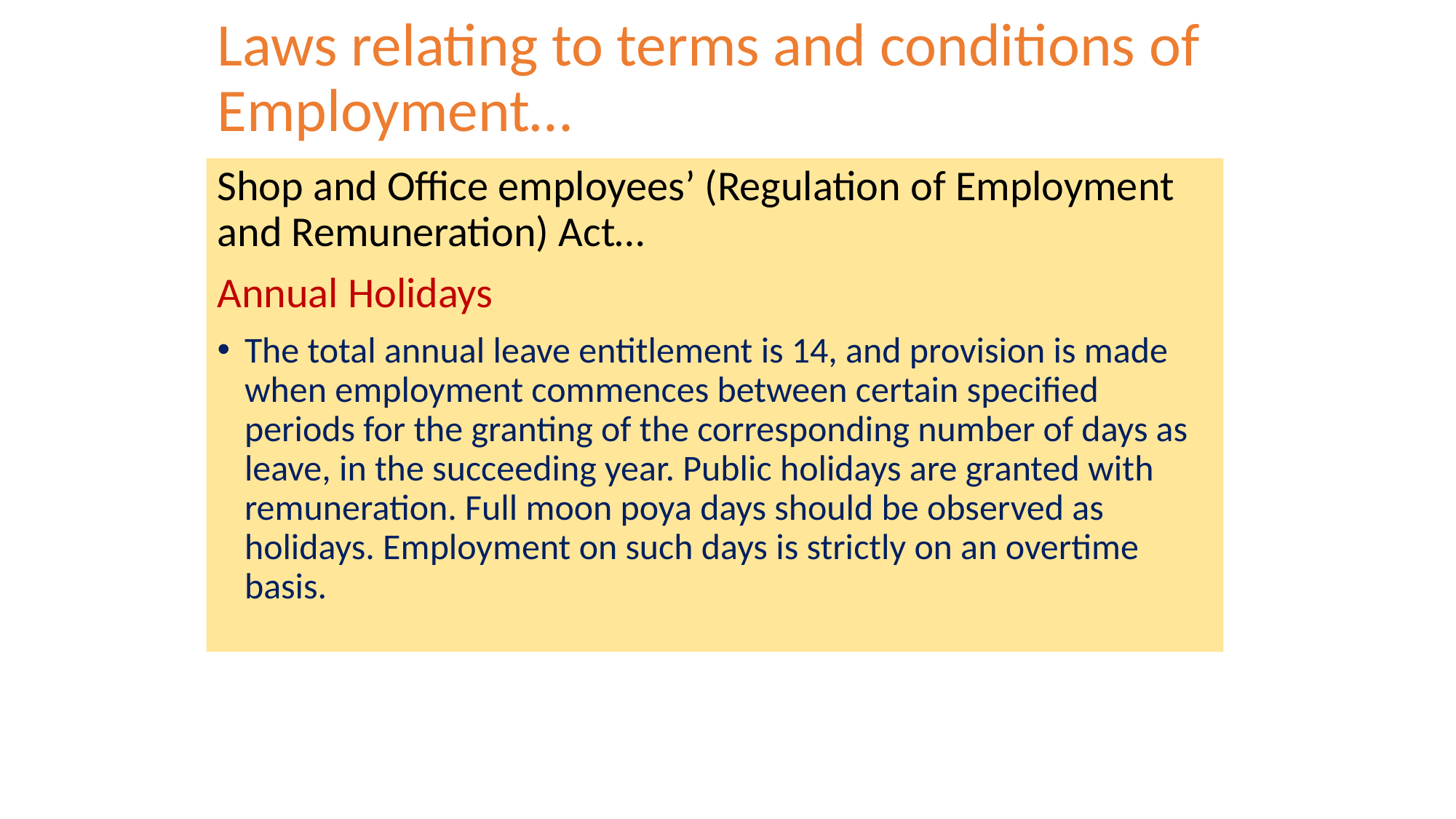

# Laws relating to terms and conditions of Employment…
Shop and Office employees’ (Regulation of Employment and Remuneration) Act…
Annual Holidays
The total annual leave entitlement is 14, and provision is made when employment commences between certain specified periods for the granting of the corresponding number of days as leave, in the succeeding year. Public holidays are granted with remuneration. Full moon poya days should be observed as holidays. Employment on such days is strictly on an overtime basis.